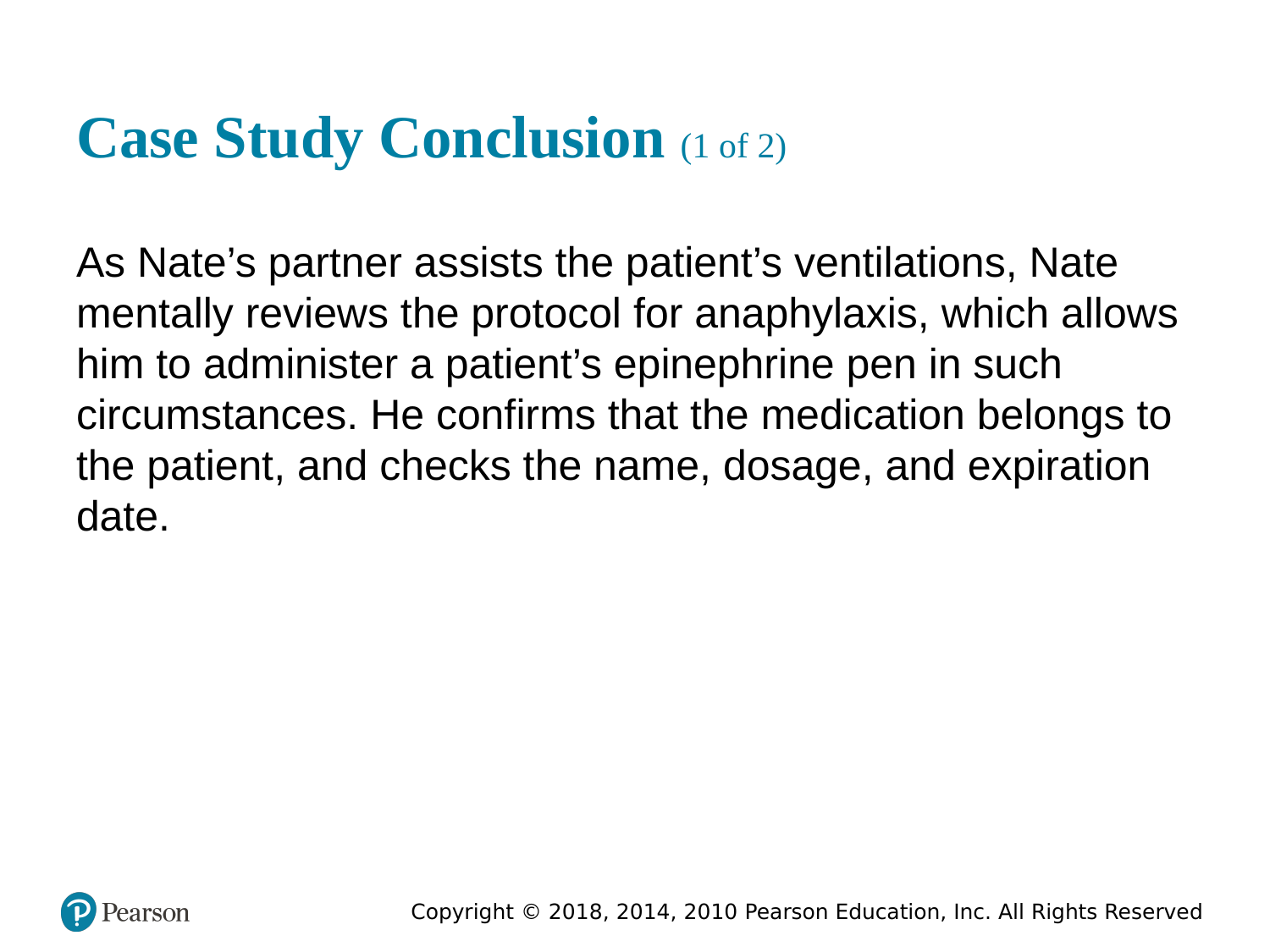

# Case Study Conclusion (1 of 2)
As Nate’s partner assists the patient’s ventilations, Nate mentally reviews the protocol for anaphylaxis, which allows him to administer a patient’s epinephrine pen in such circumstances. He confirms that the medication belongs to the patient, and checks the name, dosage, and expiration date.